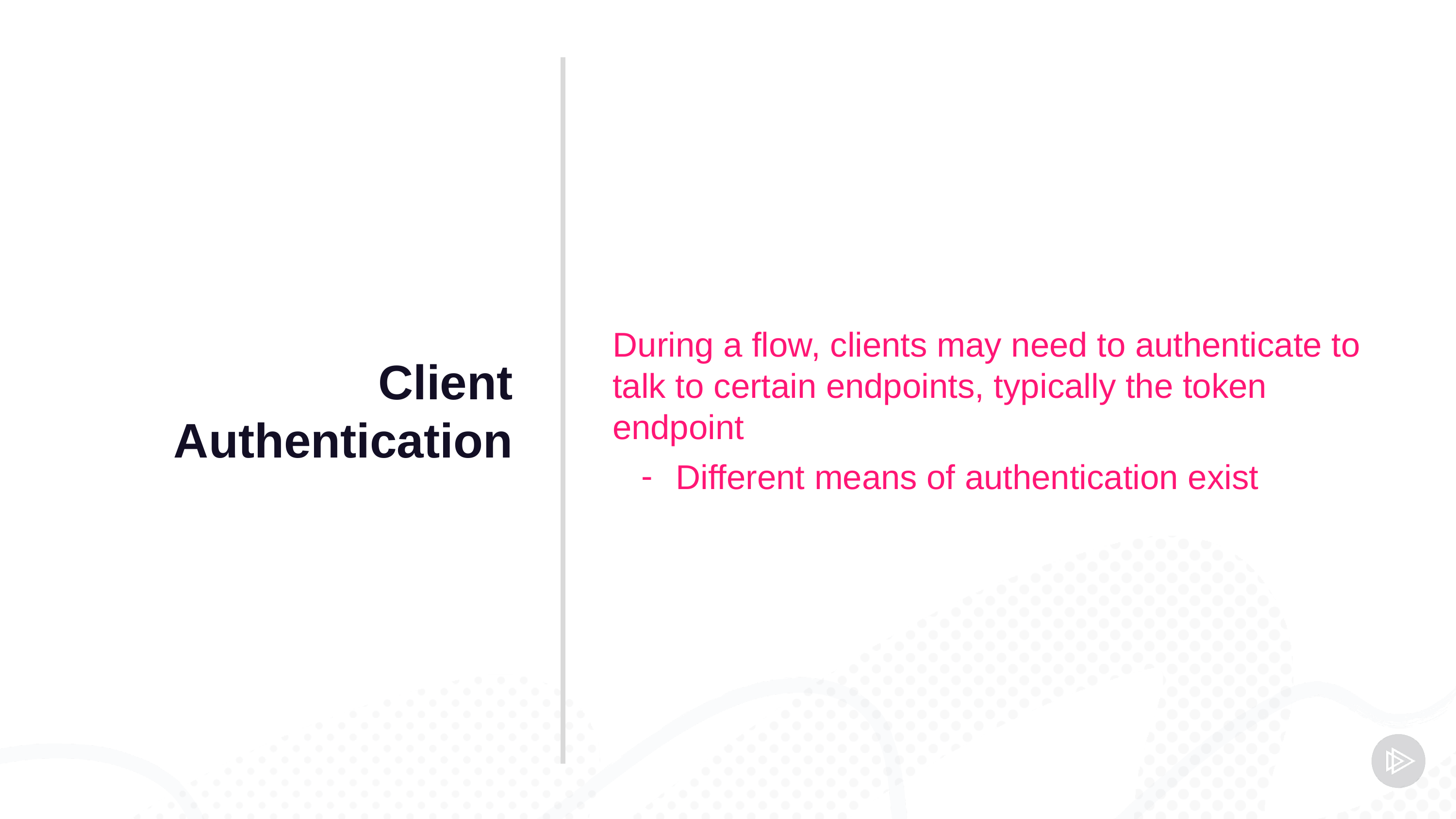

Client Authentication
During a flow, clients may need to authenticate to talk to certain endpoints, typically the token endpoint
Different means of authentication exist